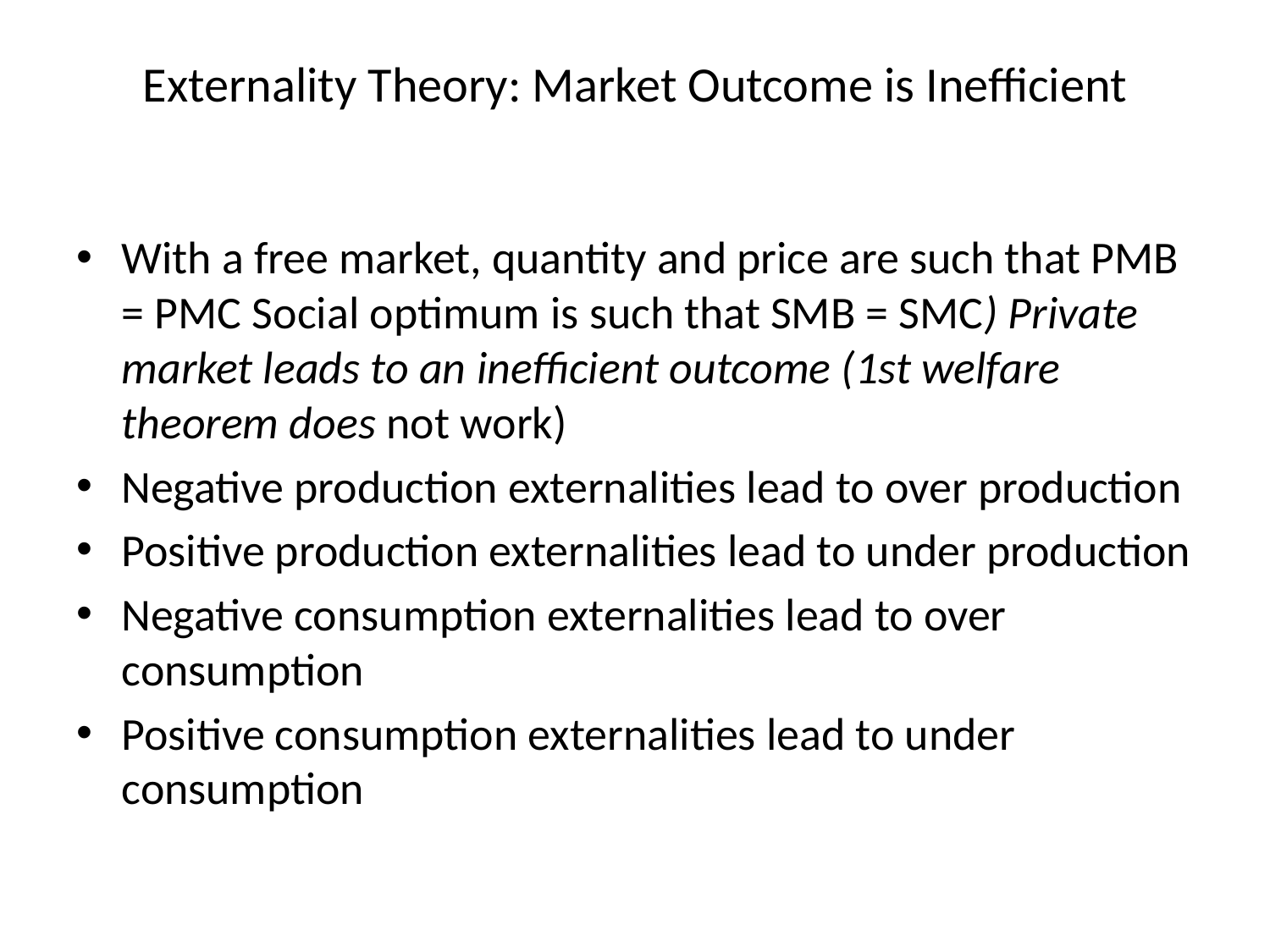

# Externality Theory: Market Outcome is Inefficient
With a free market, quantity and price are such that PMB = PMC Social optimum is such that SMB = SMC) Private market leads to an inefficient outcome (1st welfare theorem does not work)
Negative production externalities lead to over production
Positive production externalities lead to under production
Negative consumption externalities lead to over consumption
Positive consumption externalities lead to under consumption